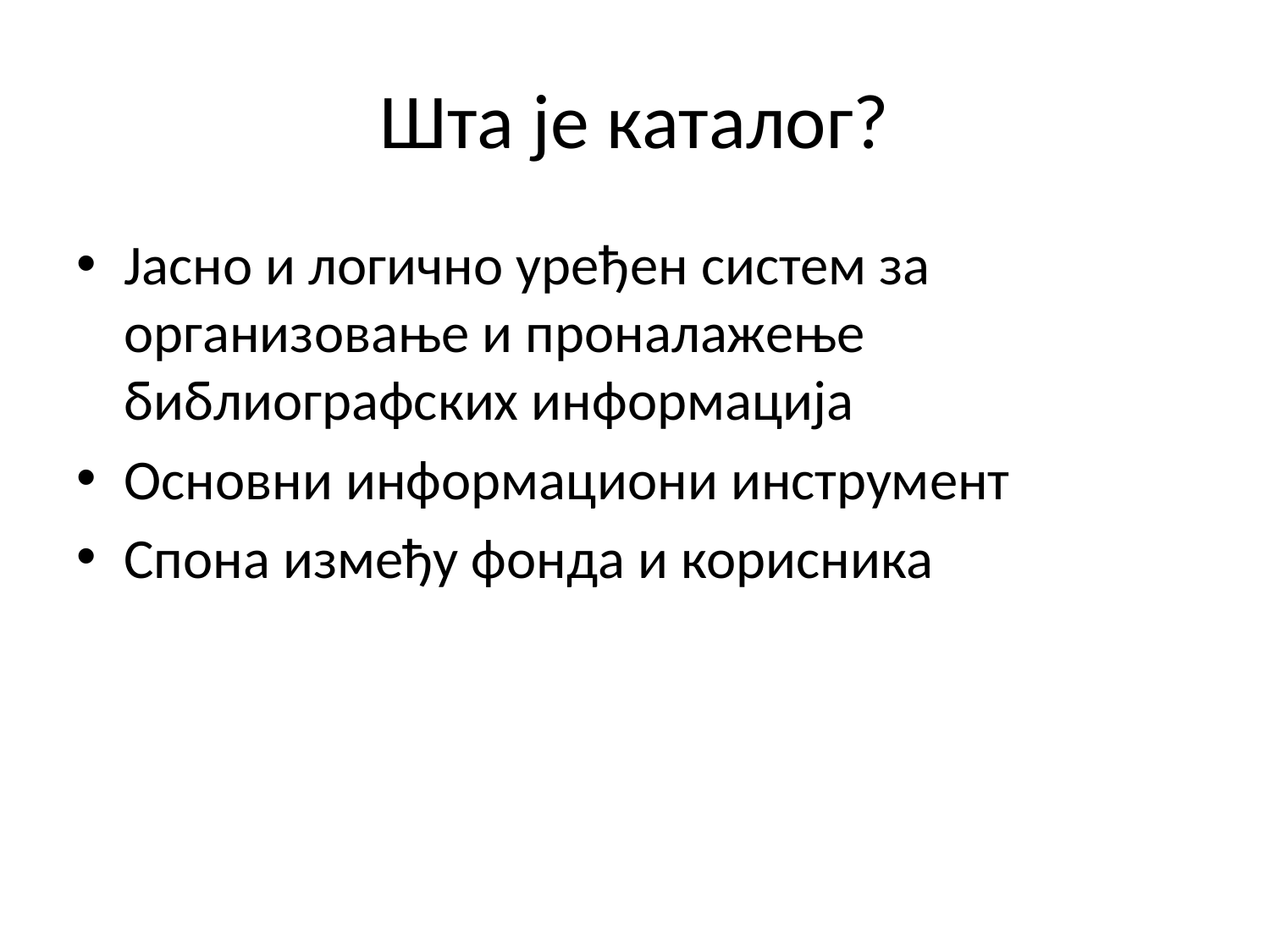

# Шта је каталог?
Јасно и логично уређен систем за организовање и проналажење библиографских информација
Основни информациони инструмент
Спона између фонда и корисника